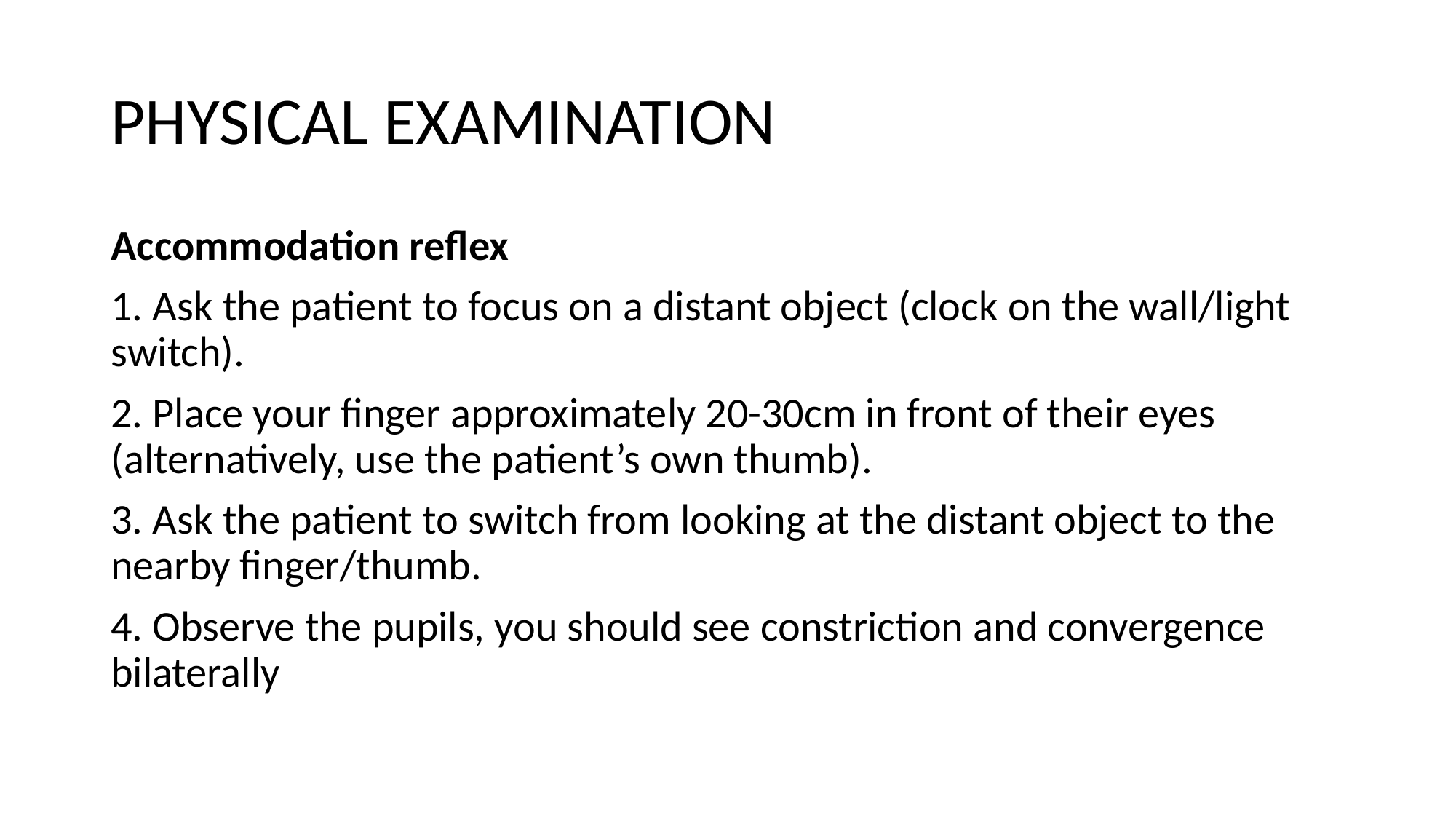

# PHYSICAL EXAMINATION
Accommodation reflex
1. Ask the patient to focus on a distant object (clock on the wall/light switch).
2. Place your finger approximately 20-30cm in front of their eyes (alternatively, use the patient’s own thumb).
3. Ask the patient to switch from looking at the distant object to the nearby finger/thumb.
4. Observe the pupils, you should see constriction and convergence bilaterally